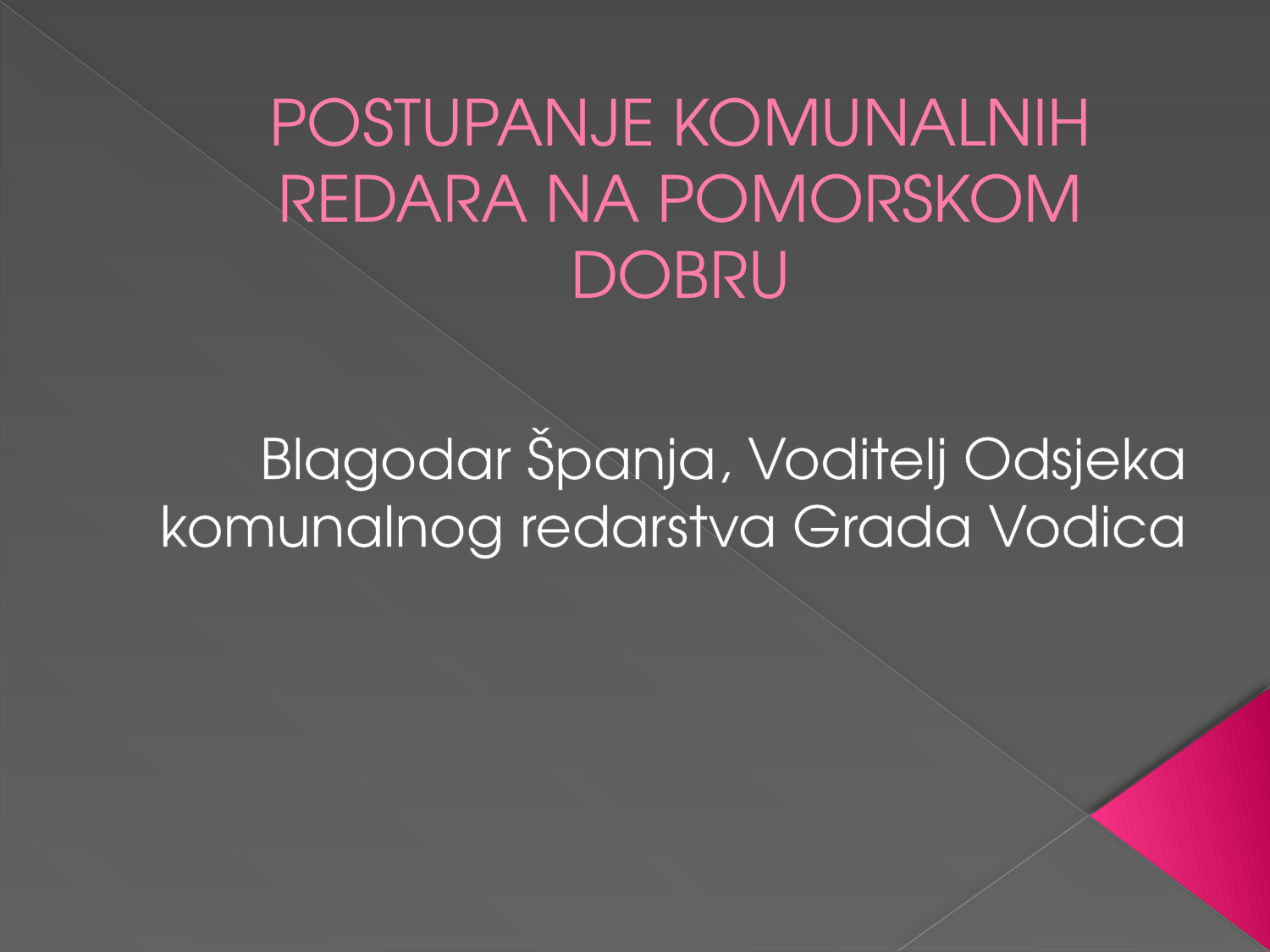

# POSTUPANJE KOMUNALNIH REDARA NA POMORSKOM DOBRU
Blagodar Španja, Voditelj Odsjeka komunalnog redarstva Grada Vodica